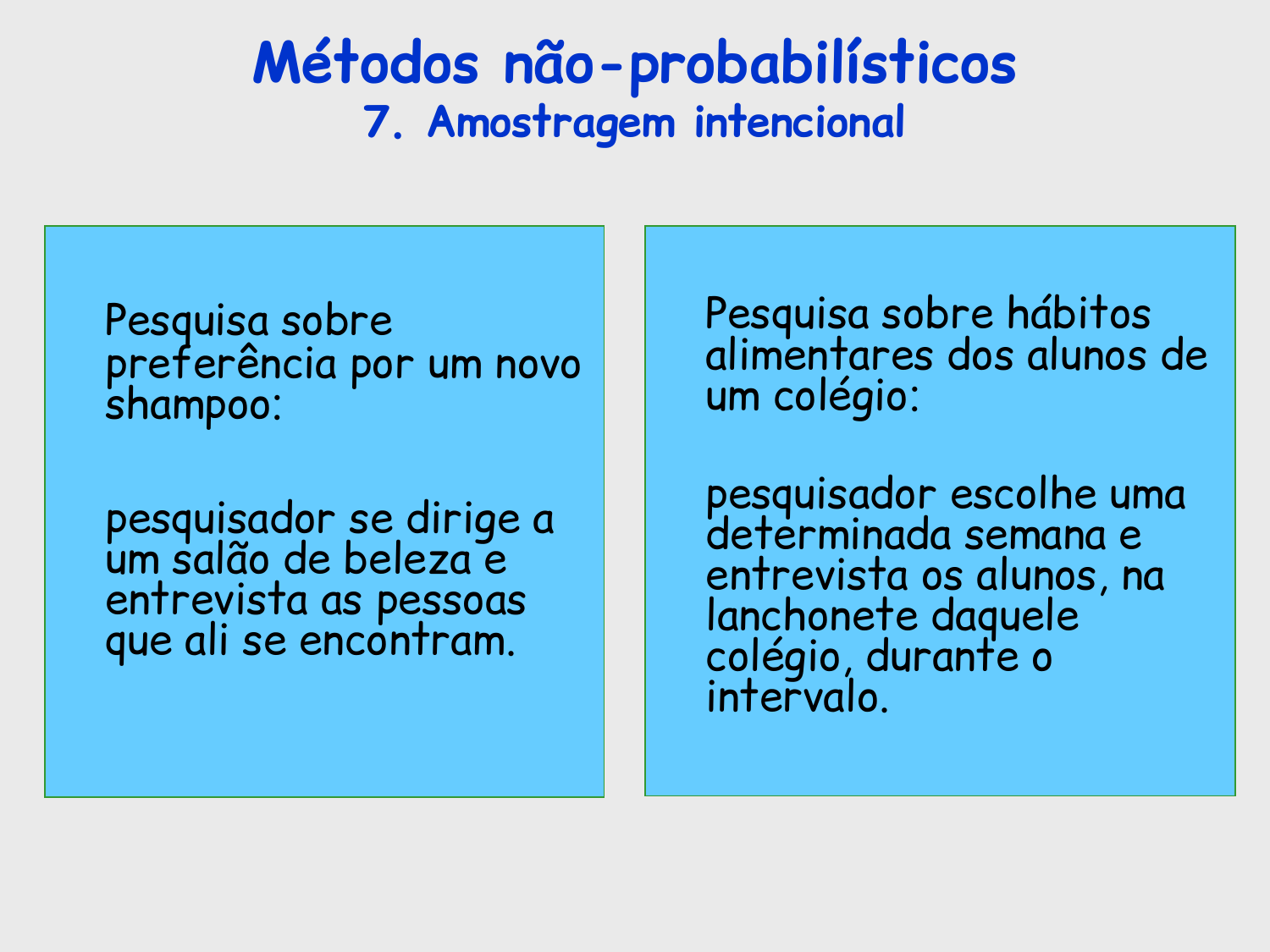

# Métodos não-probabilísticos 7. Amostragem intencional

	Pesquisa sobre preferência por um novo shampoo:

	pesquisador se dirige a um salão de beleza e entrevista as pessoas que ali se encontram.

	Pesquisa sobre hábitos alimentares dos alunos de um colégio:

	pesquisador escolhe uma determinada semana e entrevista os alunos, na lanchonete daquele colégio, durante o intervalo.